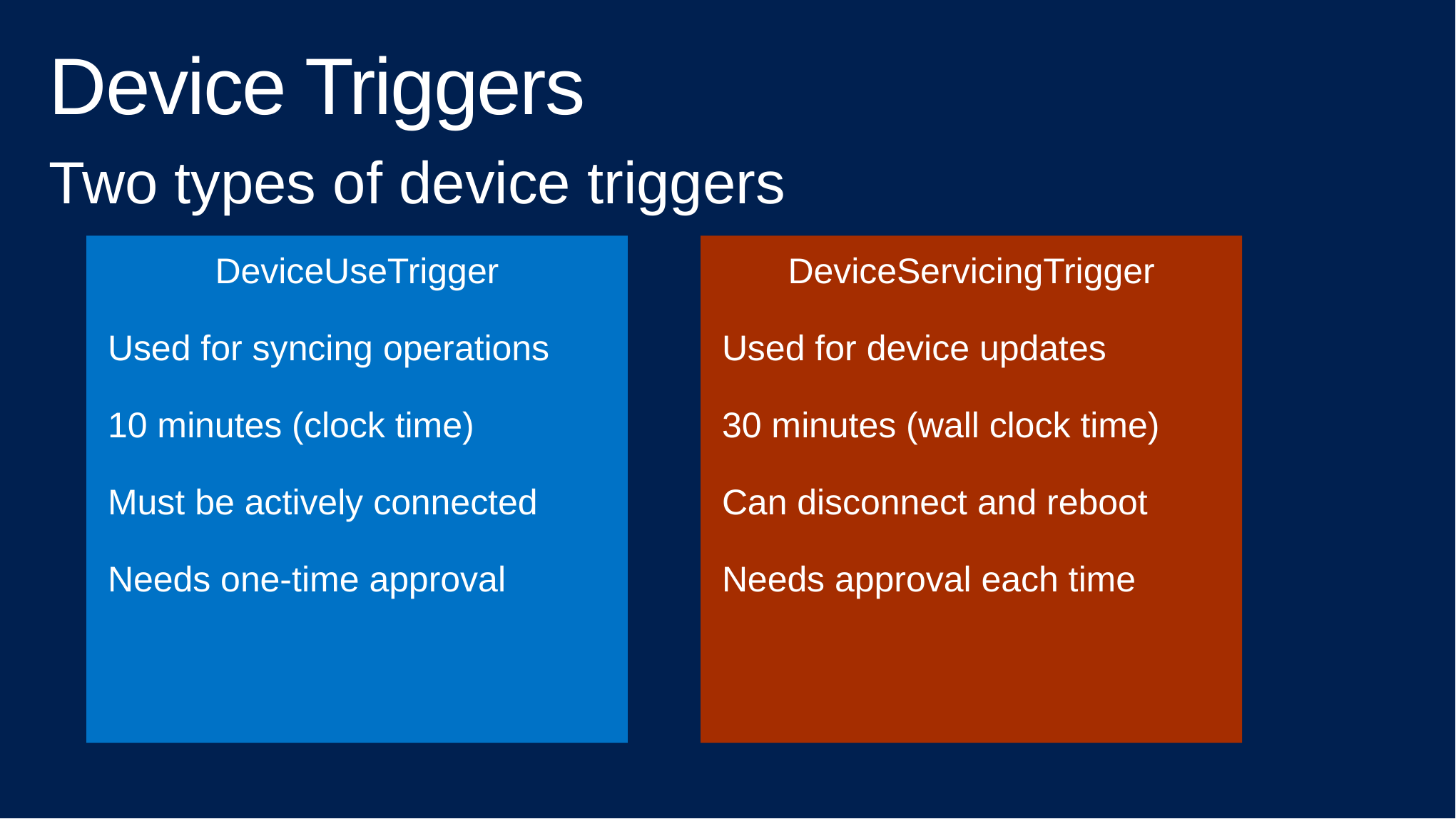

# Device Triggers
Two types of device triggers
DeviceUseTrigger

Used for syncing operations

10 minutes (clock time)

Must be actively connected

Needs one-time approval

DeviceServicingTrigger

Used for device updates

30 minutes (wall clock time)

Can disconnect and reboot

Needs approval each time